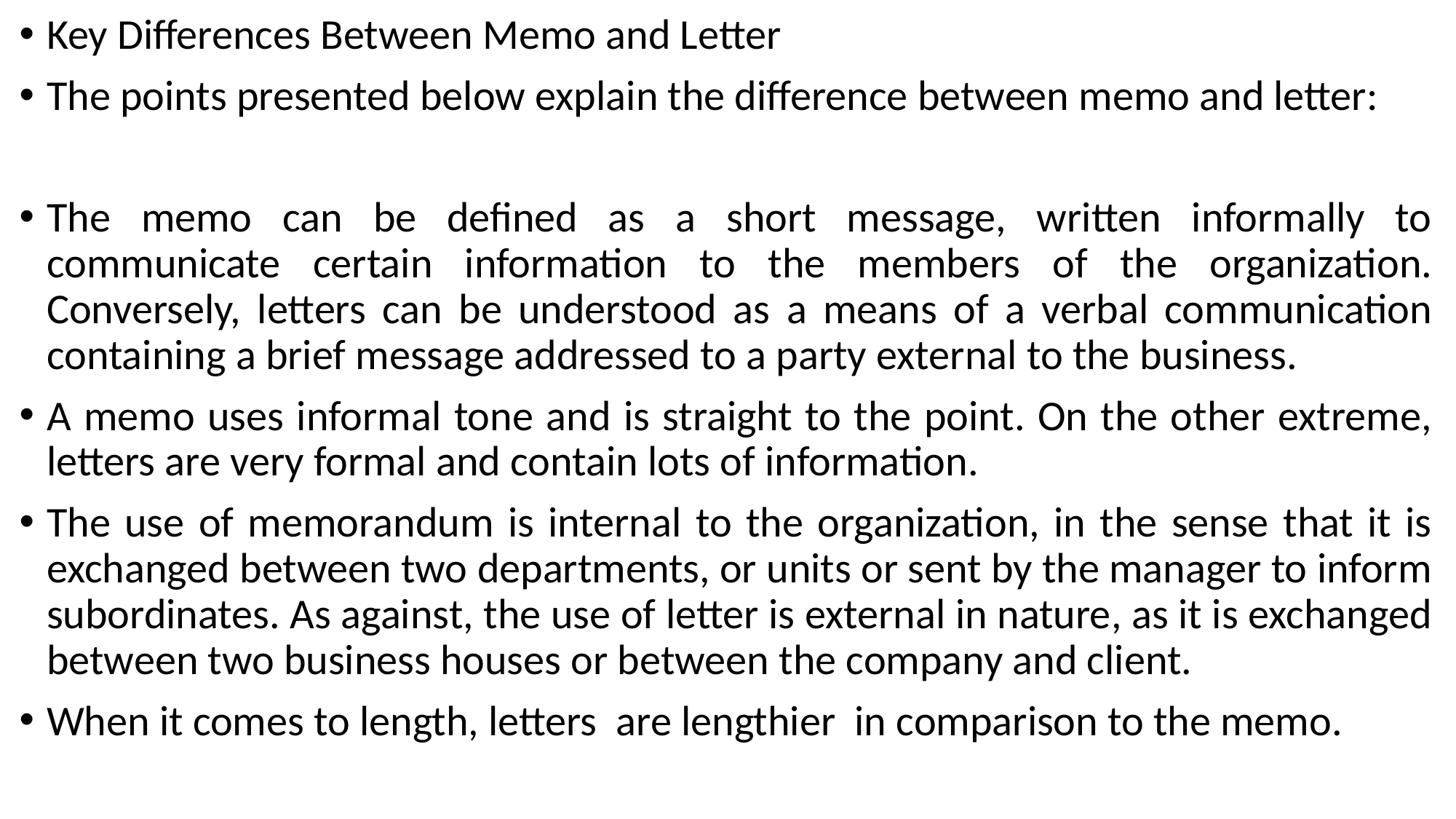

Key Differences Between Memo and Letter
The points presented below explain the difference between memo and letter:

The memo can be defined as a short message, written informally to communicate certain information to the members of the organization. Conversely, letters can be understood as a means of a verbal communication containing a brief message addressed to a party external to the business.
A memo uses informal tone and is straight to the point. On the other extreme, letters are very formal and contain lots of information.
The use of memorandum is internal to the organization, in the sense that it is exchanged between two departments, or units or sent by the manager to inform subordinates. As against, the use of letter is external in nature, as it is exchanged between two business houses or between the company and client.
When it comes to length, letters  are lengthier  in comparison to the memo.